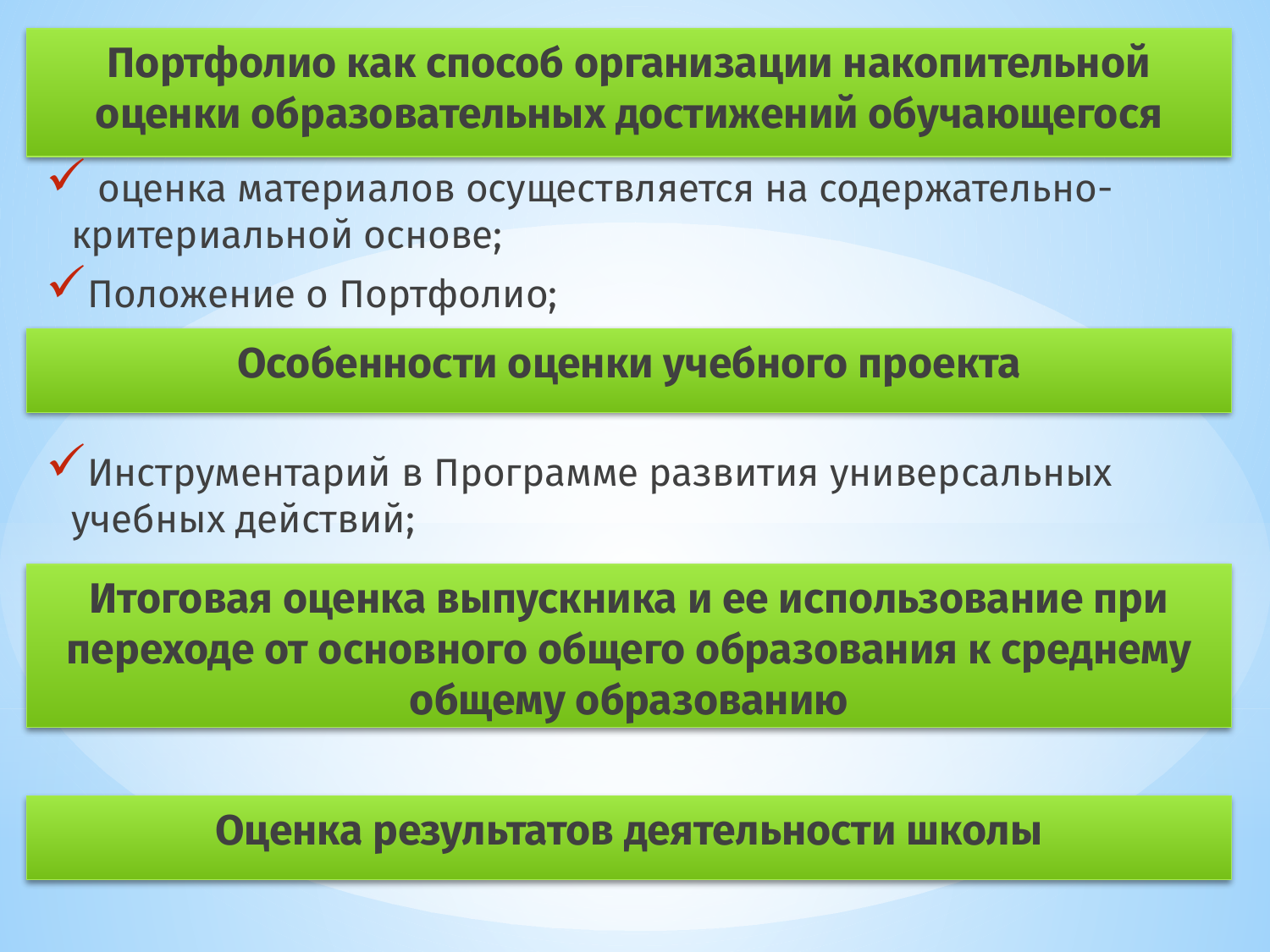

# Портфолио как способ организации накопительной оценки образовательных достижений обучающегося
 оценка материалов осуществляется на содержательно-критериальной основе;
Положение о Портфолио;

Инструментарий в Программе развития универсальных учебных действий;
Особенности оценки учебного проекта
Итоговая оценка выпускника и ее использование при переходе от основного общего образования к среднему общему образованию
Оценка результатов деятельности школы